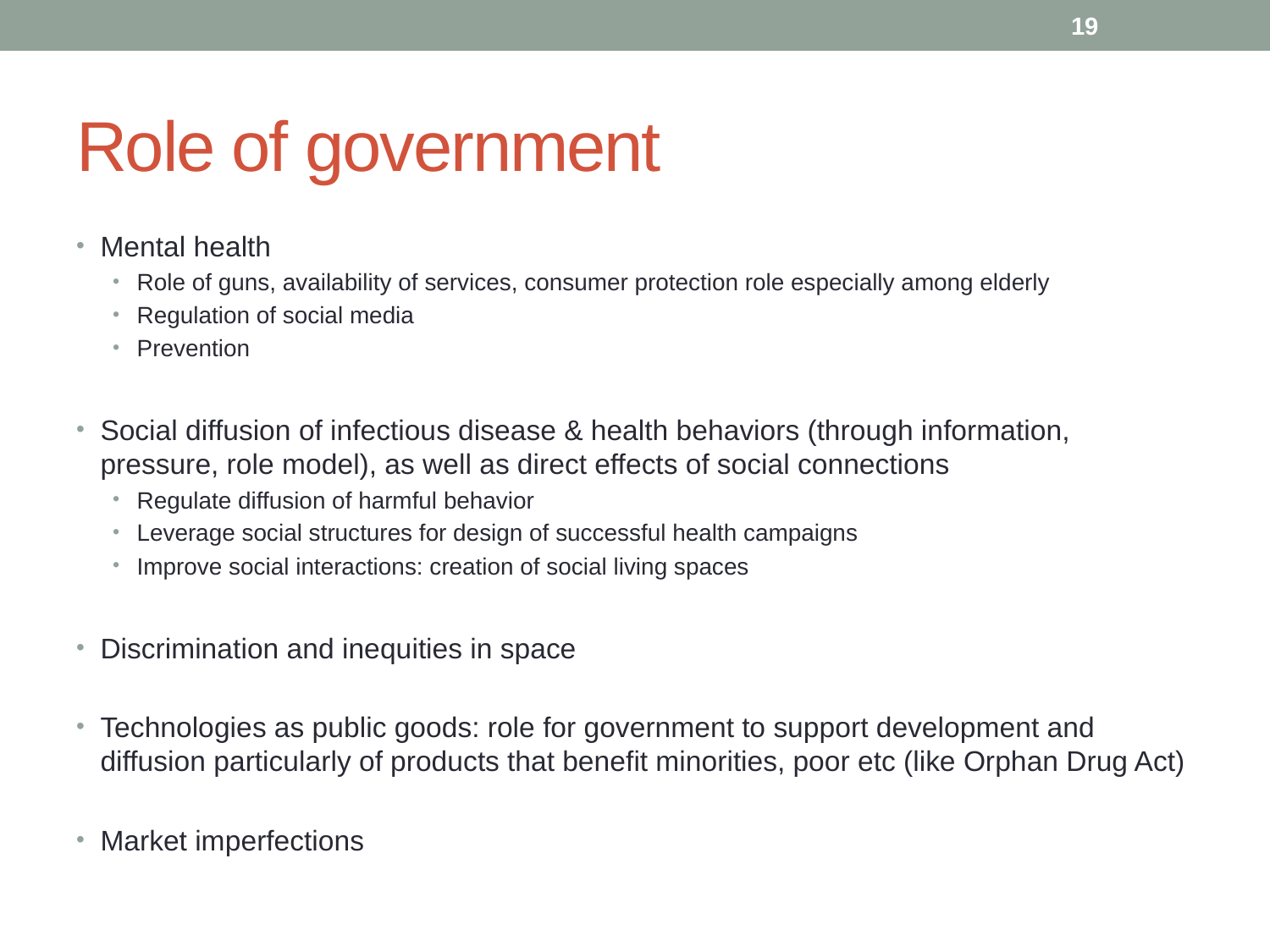

19
# Role of government
Mental health
Role of guns, availability of services, consumer protection role especially among elderly
Regulation of social media
Prevention

Social diffusion of infectious disease & health behaviors (through information, pressure, role model), as well as direct effects of social connections
Regulate diffusion of harmful behavior
Leverage social structures for design of successful health campaigns
Improve social interactions: creation of social living spaces

Discrimination and inequities in space

Technologies as public goods: role for government to support development and diffusion particularly of products that benefit minorities, poor etc (like Orphan Drug Act)

Market imperfections